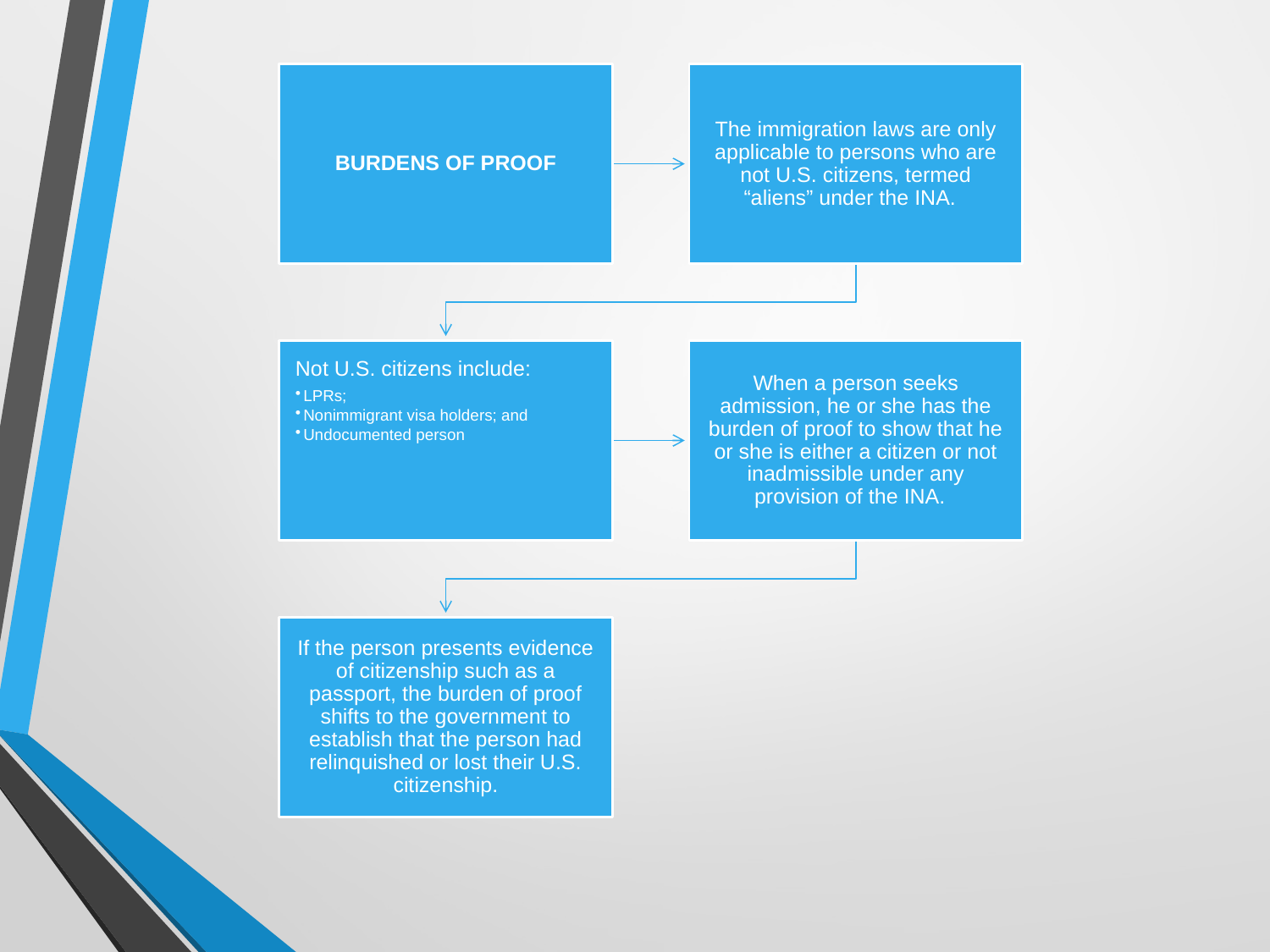

BURDENS OF PROOF

The immigration laws are only applicable to persons who are not U.S. citizens, termed “aliens” under the INA.

Not U.S. citizens include:
LPRs;
Nonimmigrant visa holders; and
Undocumented person

When a person seeks admission, he or she has the burden of proof to show that he or she is either a citizen or not inadmissible under any provision of the INA.
If the person presents evidence of citizenship such as a passport, the burden of proof shifts to the government to establish that the person had relinquished or lost their U.S. citizenship.